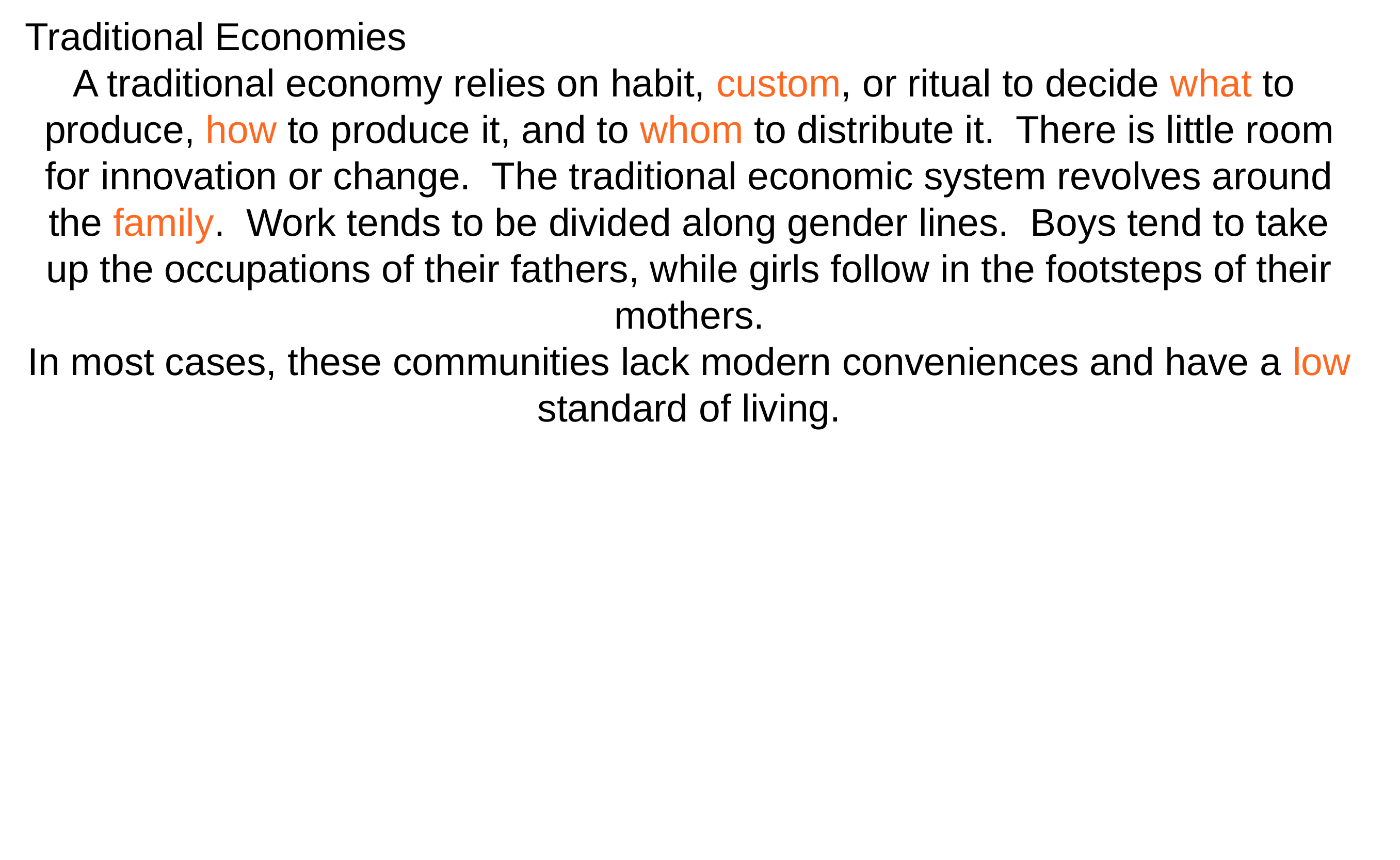

Traditional Economies
A traditional economy relies on habit,  custom, or ritual to decide what to  produce, how to produce it, and to  whom to distribute it.  There is little  room for innovation or change.  The  traditional economic system revolves  around the family.  Work tends to be  divided along gender lines.  Boys tend  to take up the occupations of their  fathers, while girls follow in the  footsteps of their mothers.
In most cases, these communities lack  modern conveniences and have a low  standard of living.